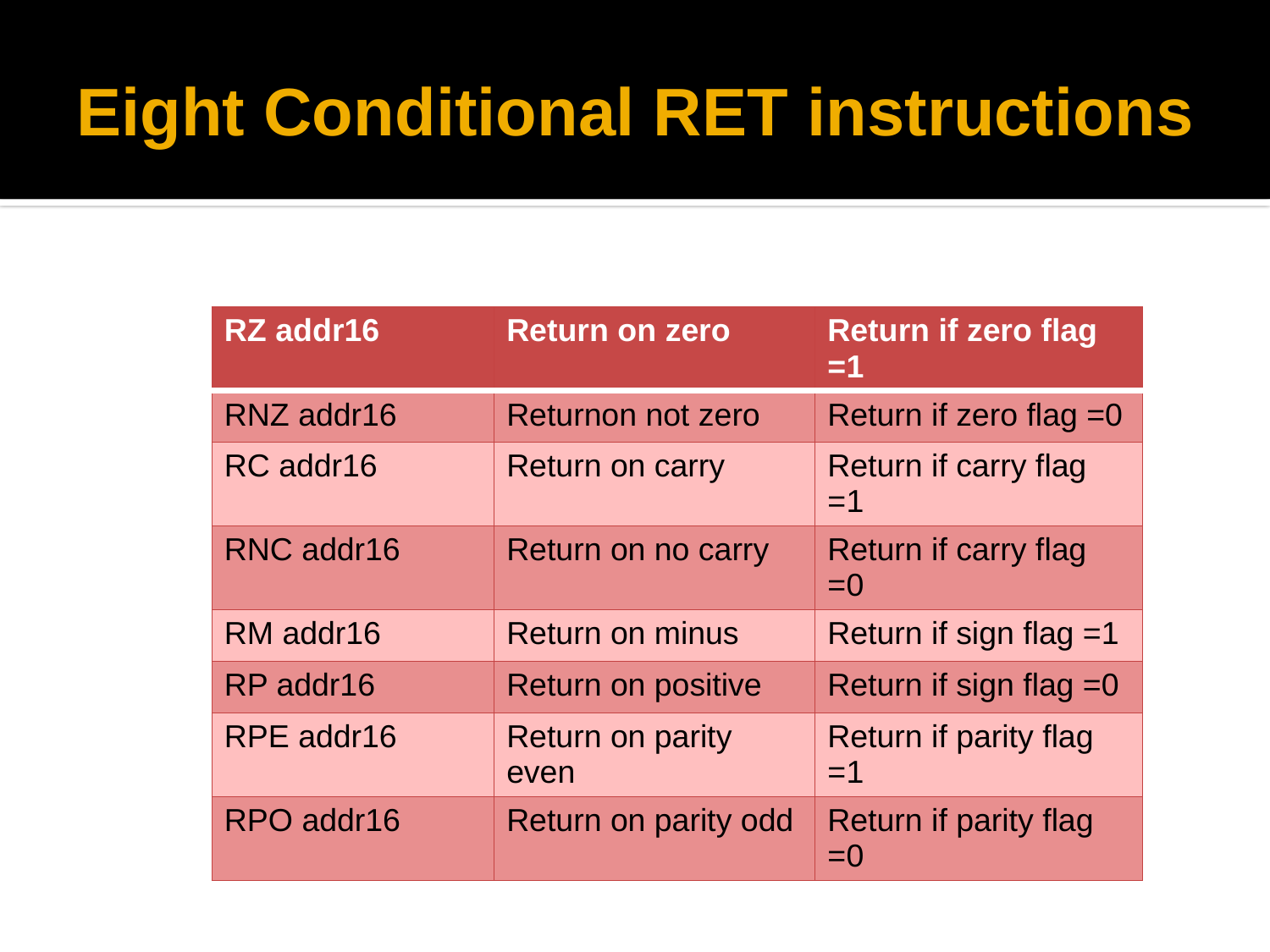

# Eight Conditional RET instructions
| RZ addr16 | Return on zero | Return if zero flag =1 |
| --- | --- | --- |
| RNZ addr16 | Returnon not zero | Return if zero flag =0 |
| RC addr16 | Return on carry | Return if carry flag =1 |
| RNC addr16 | Return on no carry | Return if carry flag =0 |
| RM addr16 | Return on minus | Return if sign flag =1 |
| RP addr16 | Return on positive | Return if sign flag =0 |
| RPE addr16 | Return on parity even | Return if parity flag =1 |
| RPO addr16 | Return on parity odd | Return if parity flag =0 |